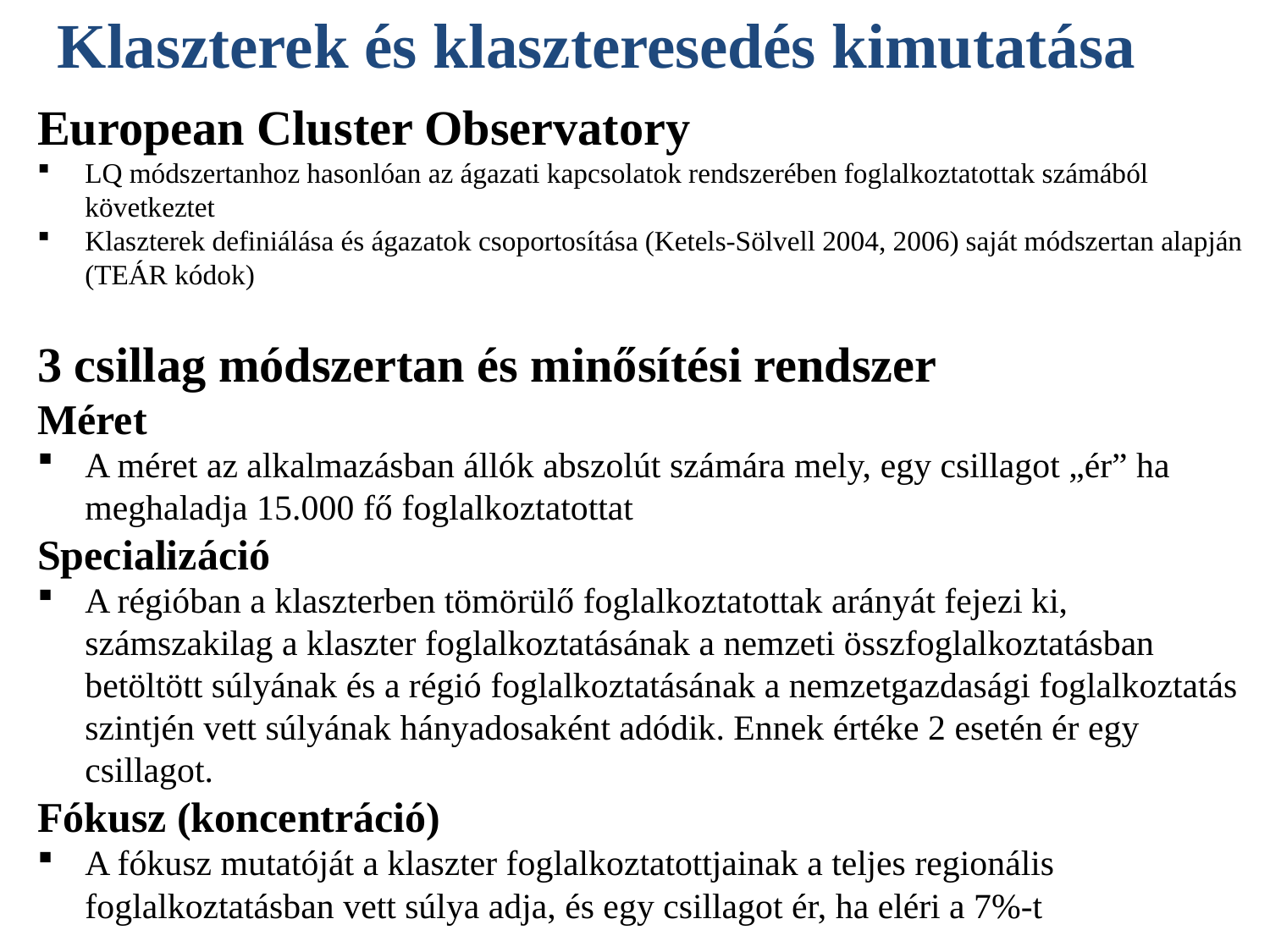

Klaszterek és klaszteresedés kimutatása
European Cluster Observatory
LQ módszertanhoz hasonlóan az ágazati kapcsolatok rendszerében foglalkoztatottak számából következtet
Klaszterek definiálása és ágazatok csoportosítása (Ketels-Sölvell 2004, 2006) saját módszertan alapján (TEÁR kódok)

3 csillag módszertan és minősítési rendszer
Méret
A méret az alkalmazásban állók abszolút számára mely, egy csillagot „ér” ha meghaladja 15.000 fő foglalkoztatottat
Specializáció
A régióban a klaszterben tömörülő foglalkoztatottak arányát fejezi ki, számszakilag a klaszter foglalkoztatásának a nemzeti összfoglalkoztatásban betöltött súlyának és a régió foglalkoztatásának a nemzetgazdasági foglalkoztatás szintjén vett súlyának hányadosaként adódik. Ennek értéke 2 esetén ér egy csillagot.
Fókusz (koncentráció)
A fókusz mutatóját a klaszter foglalkoztatottjainak a teljes regionális foglalkoztatásban vett súlya adja, és egy csillagot ér, ha eléri a 7%-t